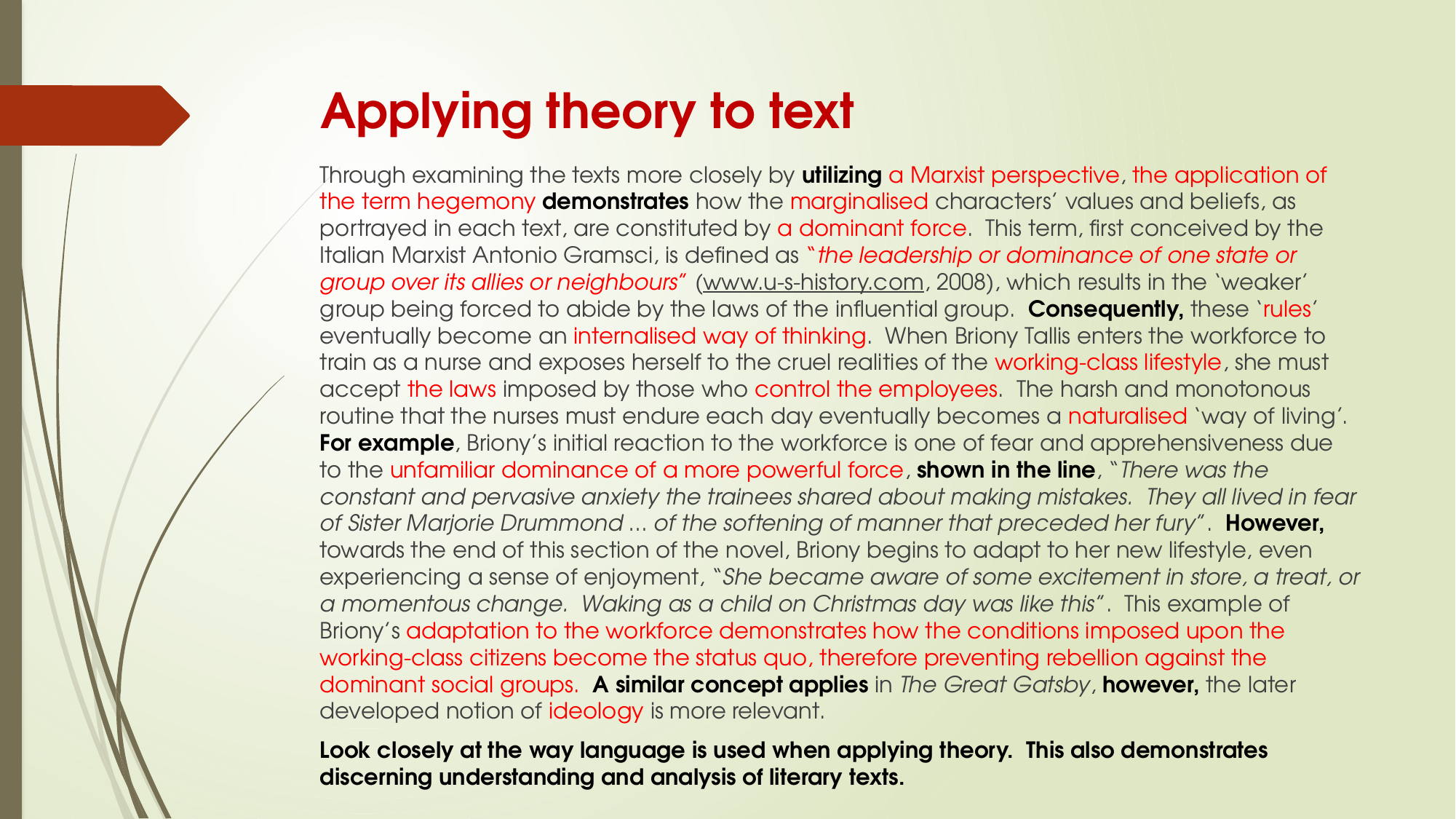

# Applying theory to text
Through examining the texts more closely by utilizing a Marxist perspective, the application of the term hegemony demonstrates how the marginalised characters’ values and beliefs, as portrayed in each text, are constituted by a dominant force.  This term, first conceived by the Italian Marxist Antonio Gramsci, is defined as “the leadership or dominance of one state or group over its allies or neighbours” (www.u-s-history.com, 2008), which results in the ‘weaker’ group being forced to abide by the laws of the influential group.  Consequently, these ‘rules’ eventually become an internalised way of thinking.  When Briony Tallis enters the workforce to train as a nurse and exposes herself to the cruel realities of the working-class lifestyle, she must accept the laws imposed by those who control the employees.  The harsh and monotonous routine that the nurses must endure each day eventually becomes a naturalised ‘way of living’.  For example, Briony’s initial reaction to the workforce is one of fear and apprehensiveness due to the unfamiliar dominance of a more powerful force, shown in the line, “There was the constant and pervasive anxiety the trainees shared about making mistakes.  They all lived in fear of Sister Marjorie Drummond … of the softening of manner that preceded her fury”.  However, towards the end of this section of the novel, Briony begins to adapt to her new lifestyle, even experiencing a sense of enjoyment, “She became aware of some excitement in store, a treat, or a momentous change.  Waking as a child on Christmas day was like this”.  This example of Briony’s adaptation to the workforce demonstrates how the conditions imposed upon the working-class citizens become the status quo, therefore preventing rebellion against the dominant social groups.  A similar concept applies in The Great Gatsby, however, the later developed notion of ideology is more relevant.
Look closely at the way language is used when applying theory.  This also demonstrates discerning understanding and analysis of literary texts.